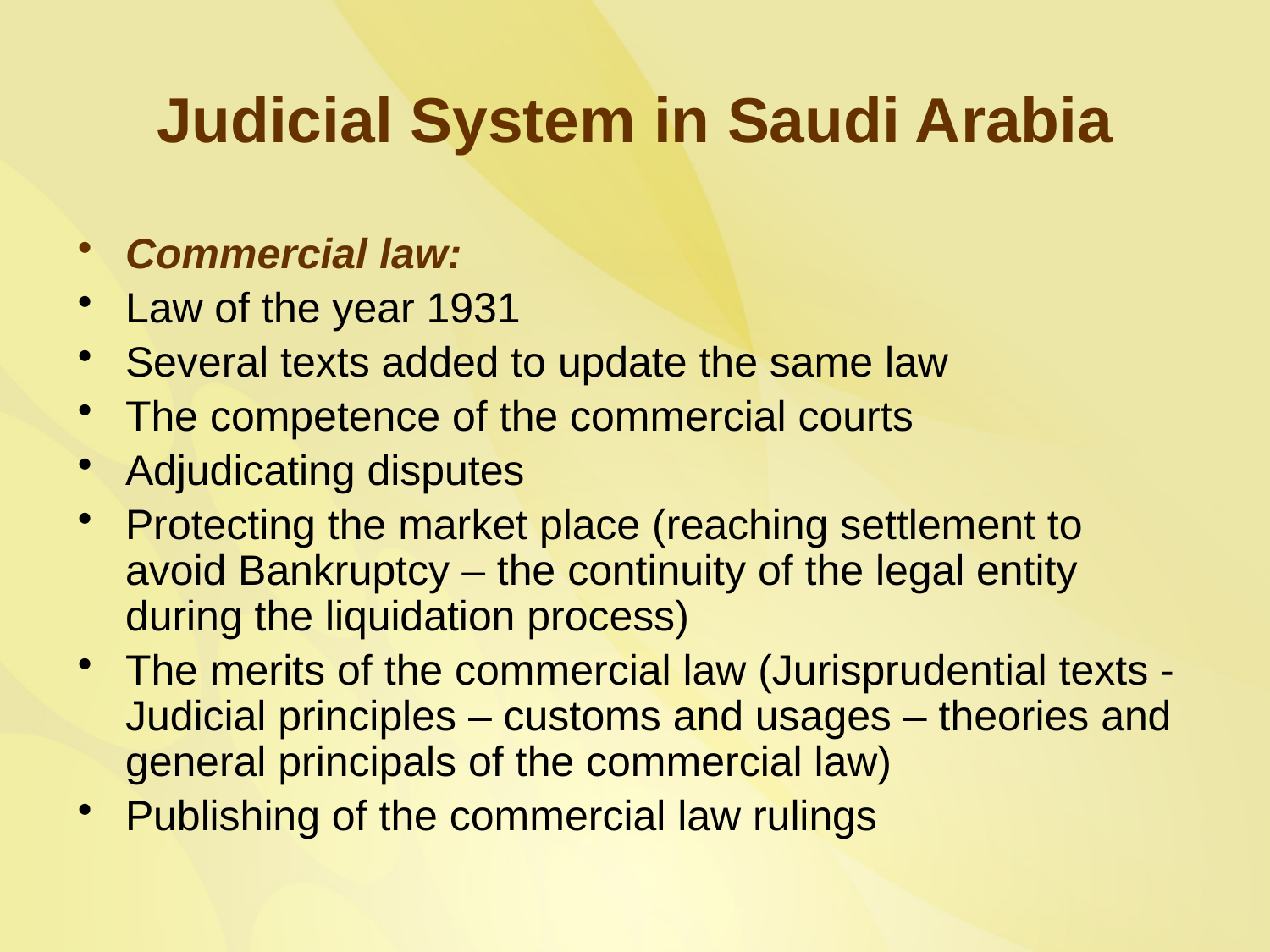

# Judicial System in Saudi Arabia
Commercial law:
Law of the year 1931
Several texts added to update the same law
The competence of the commercial courts
Adjudicating disputes
Protecting the market place (reaching settlement to avoid Bankruptcy – the continuity of the legal entity during the liquidation process)
The merits of the commercial law (Jurisprudential texts - Judicial principles – customs and usages – theories and general principals of the commercial law)
Publishing of the commercial law rulings